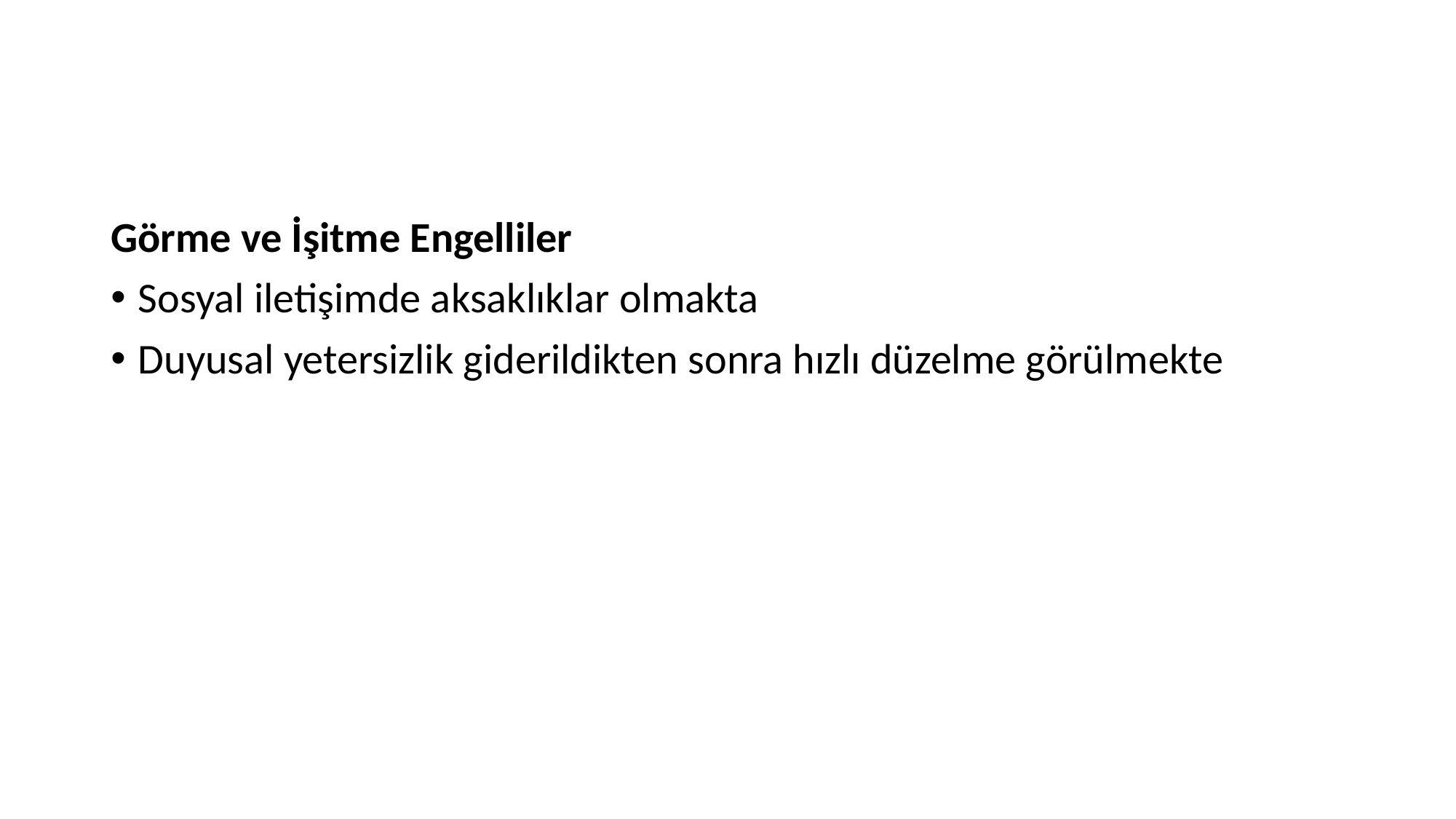

Görme ve İşitme Engelliler
Sosyal iletişimde aksaklıklar olmakta
Duyusal yetersizlik giderildikten sonra hızlı düzelme görülmekte